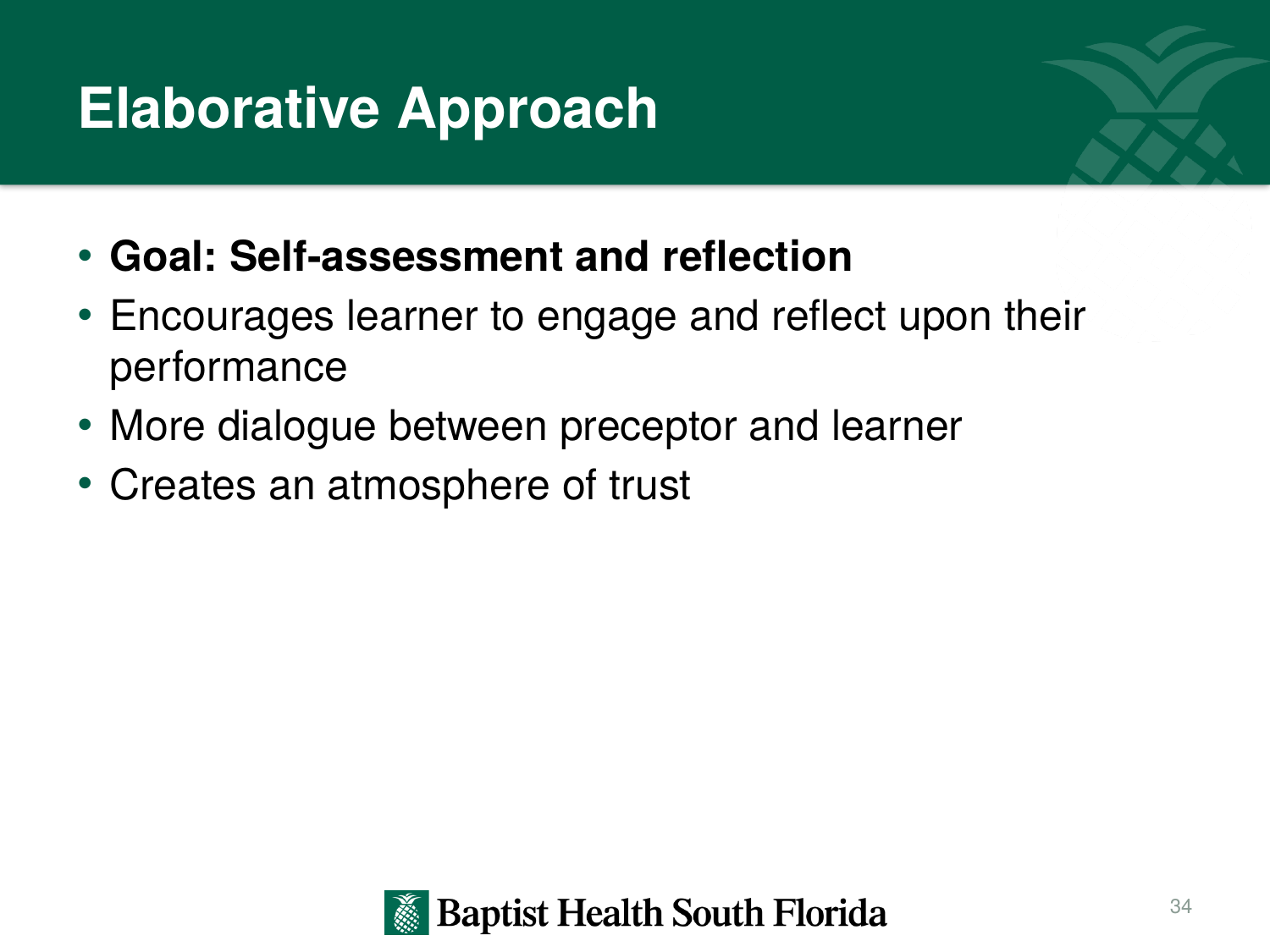

# Elaborative Approach
Goal: Self-assessment and reflection
Encourages learner to engage and reflect upon their performance
More dialogue between preceptor and learner
Creates an atmosphere of trust

34